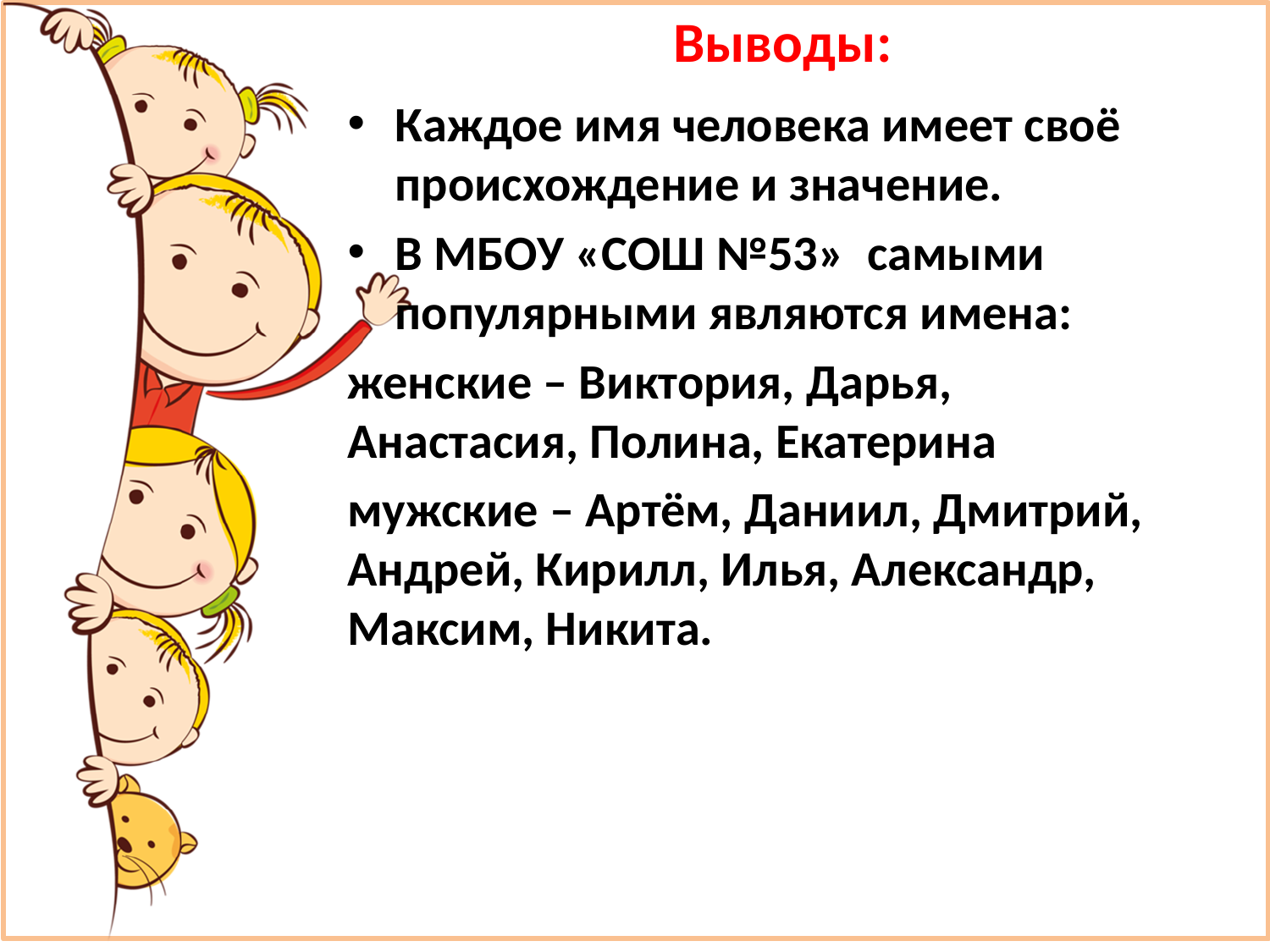

Выводы:
Каждое имя человека имеет своё происхождение и значение.
В МБОУ «СОШ №53»  самыми популярными являются имена:
женские – Виктория, Дарья, Анастасия, Полина, Екатерина
мужские – Артём, Даниил, Дмитрий, Андрей, Кирилл, Илья, Александр, Максим, Никита.